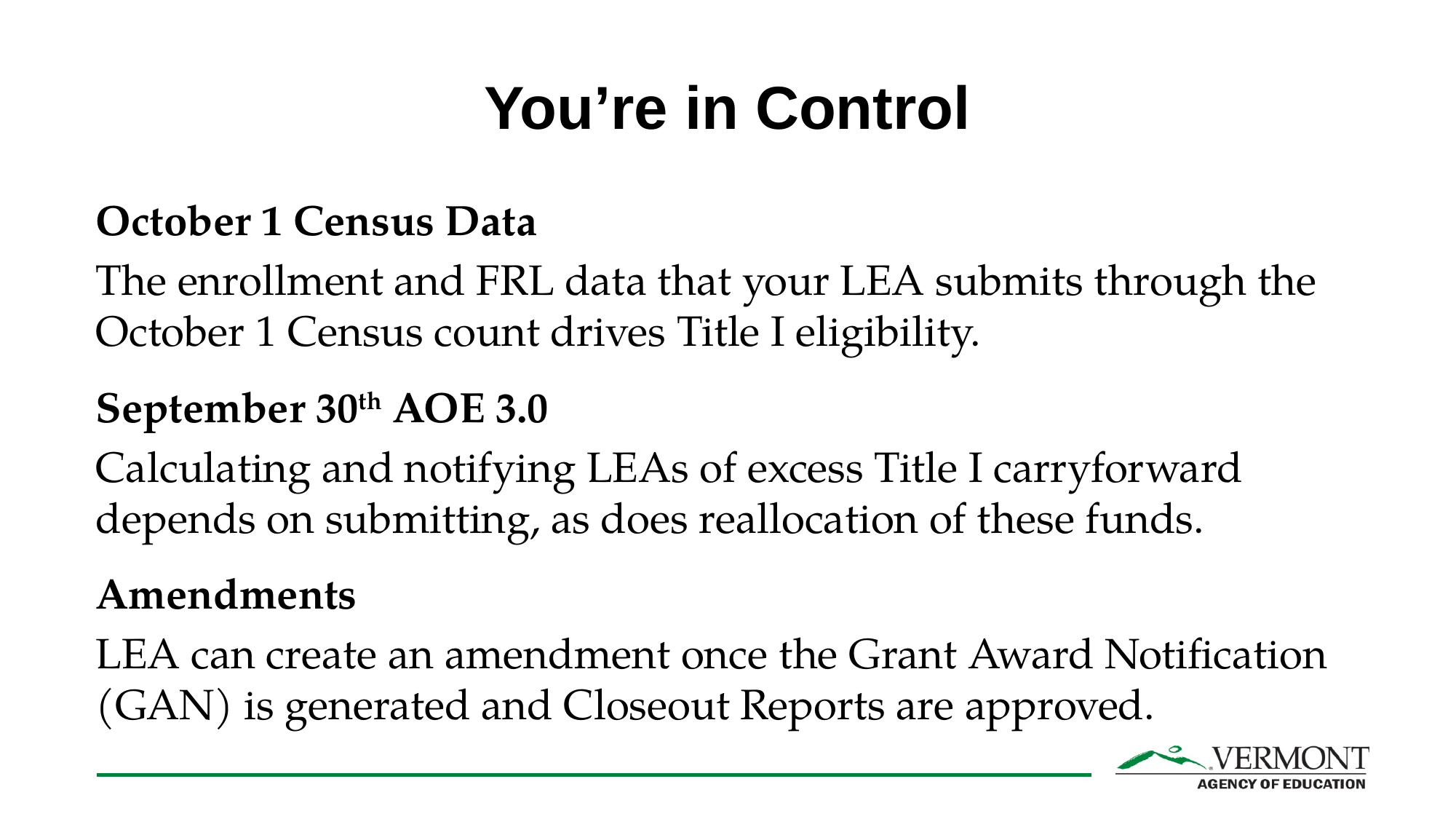

# You’re in Control

October 1 Census Data
The enrollment and FRL data that your LEA submits through the October 1 Census count drives Title I eligibility.

September 30th AOE 3.0
Calculating and notifying LEAs of excess Title I carryforward depends on submitting, as does reallocation of these funds.

Amendments
LEA can create an amendment once the Grant Award Notification (GAN) is generated and Closeout Reports are approved.